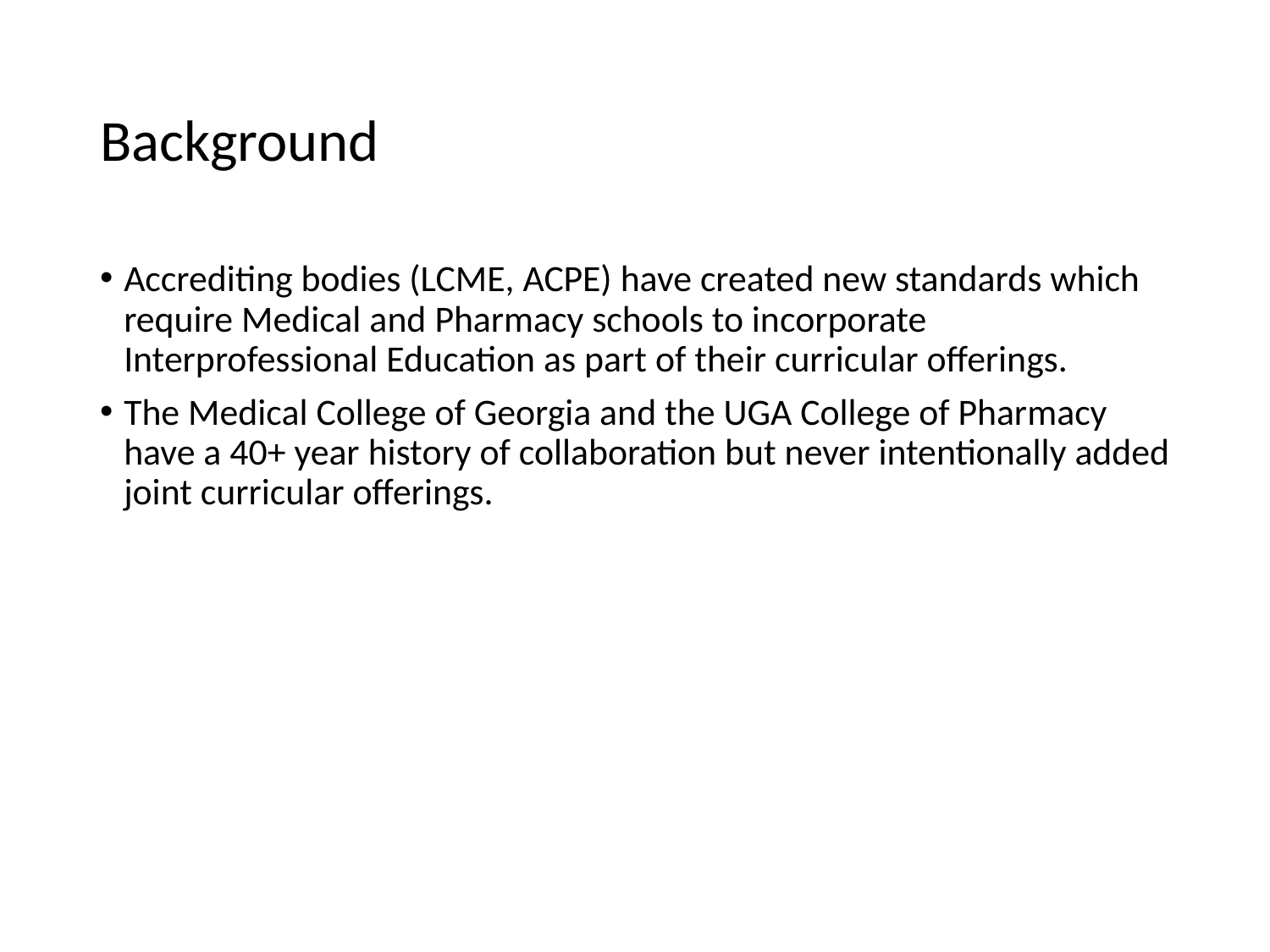

# Background
Accrediting bodies (LCME, ACPE) have created new standards which require Medical and Pharmacy schools to incorporate Interprofessional Education as part of their curricular offerings.
The Medical College of Georgia and the UGA College of Pharmacy have a 40+ year history of collaboration but never intentionally added joint curricular offerings.